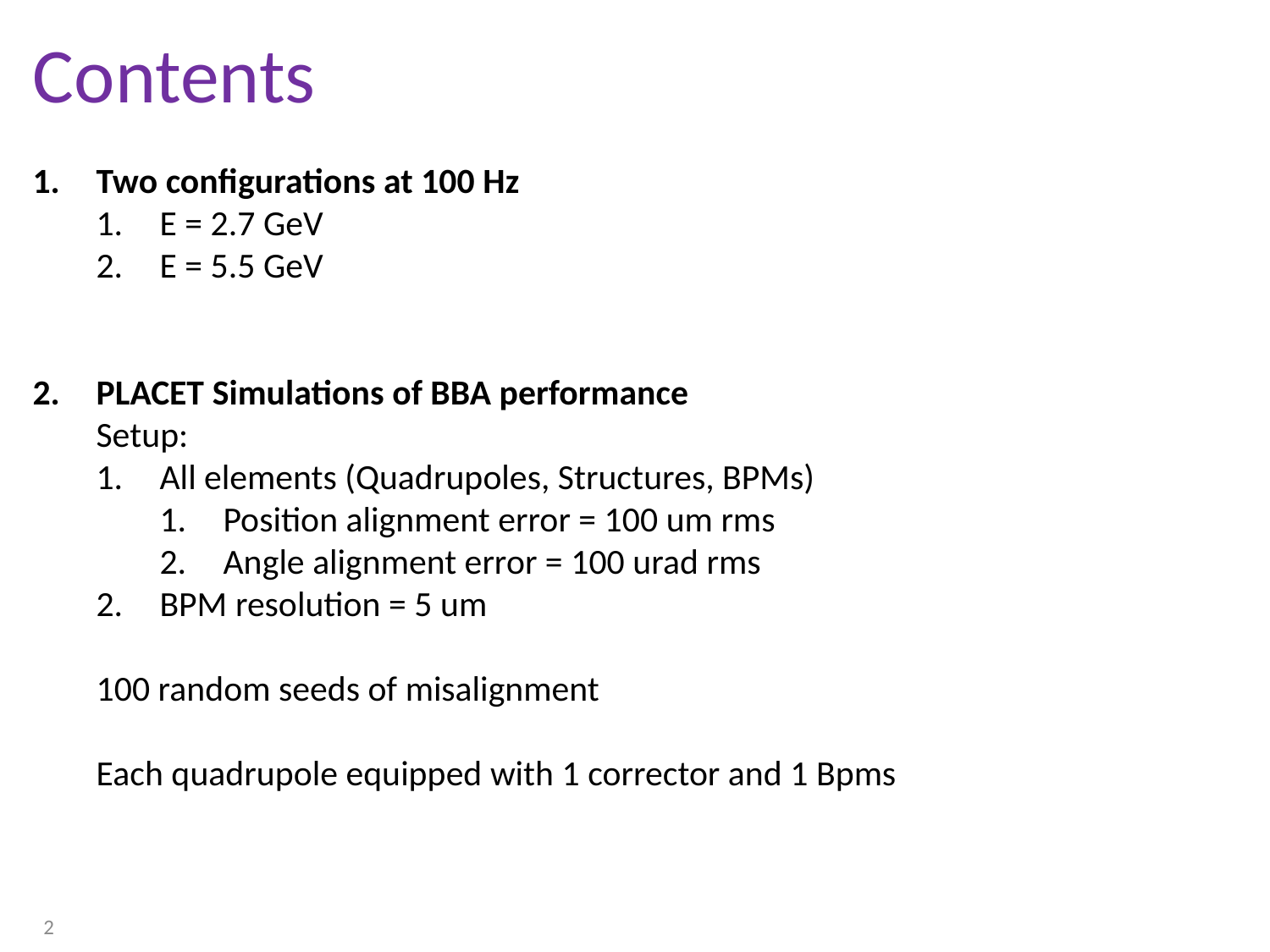

# Contents
Two configurations at 100 Hz
E = 2.7 GeV
E = 5.5 GeV

PLACET Simulations of BBA performance
Setup:
All elements (Quadrupoles, Structures, BPMs)
Position alignment error = 100 um rms
Angle alignment error = 100 urad rms
BPM resolution = 5 um

100 random seeds of misalignment

Each quadrupole equipped with 1 corrector and 1 Bpms
2